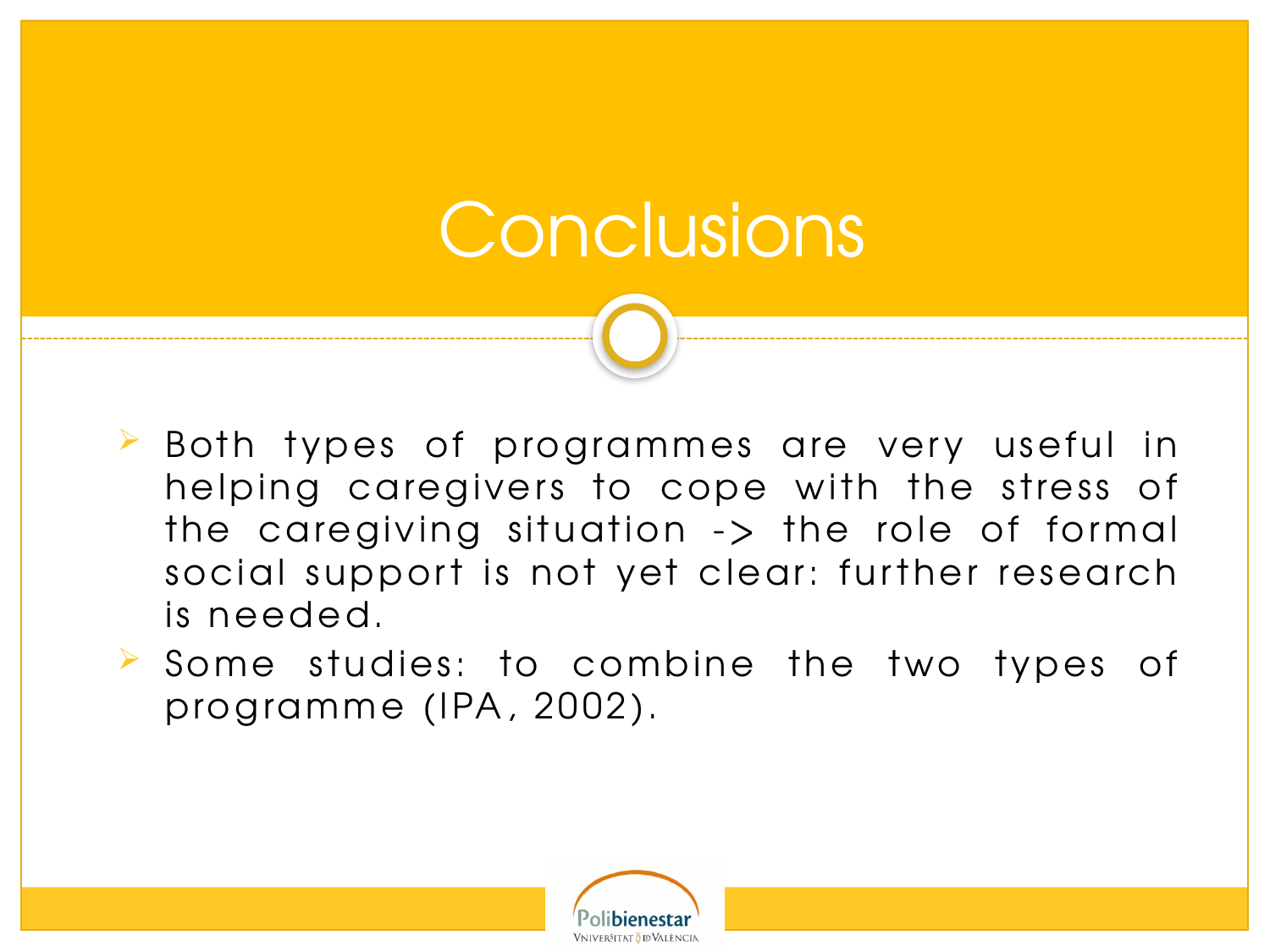

# Conclusions
Both types of programmes are very useful in helping caregivers to cope with the stress of the caregiving situation -> the role of formal social support is not yet clear: further research is needed.
Some studies: to combine the two types of programme (IPA, 2002).